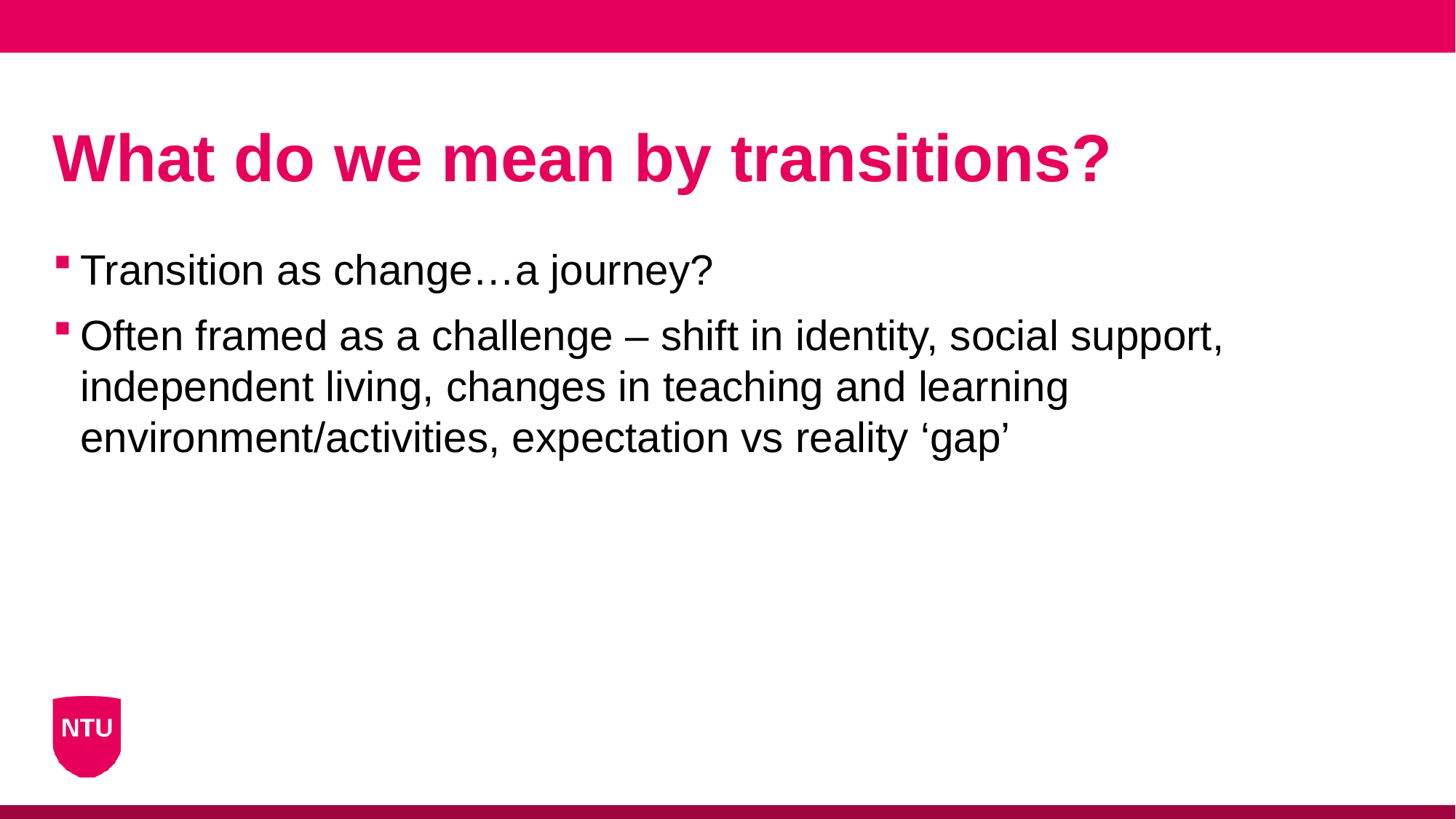

# What do we mean by transitions?
Transition as change…a journey?
Often framed as a challenge – shift in identity, social support, independent living, changes in teaching and learning environment/activities, expectation vs reality ‘gap’